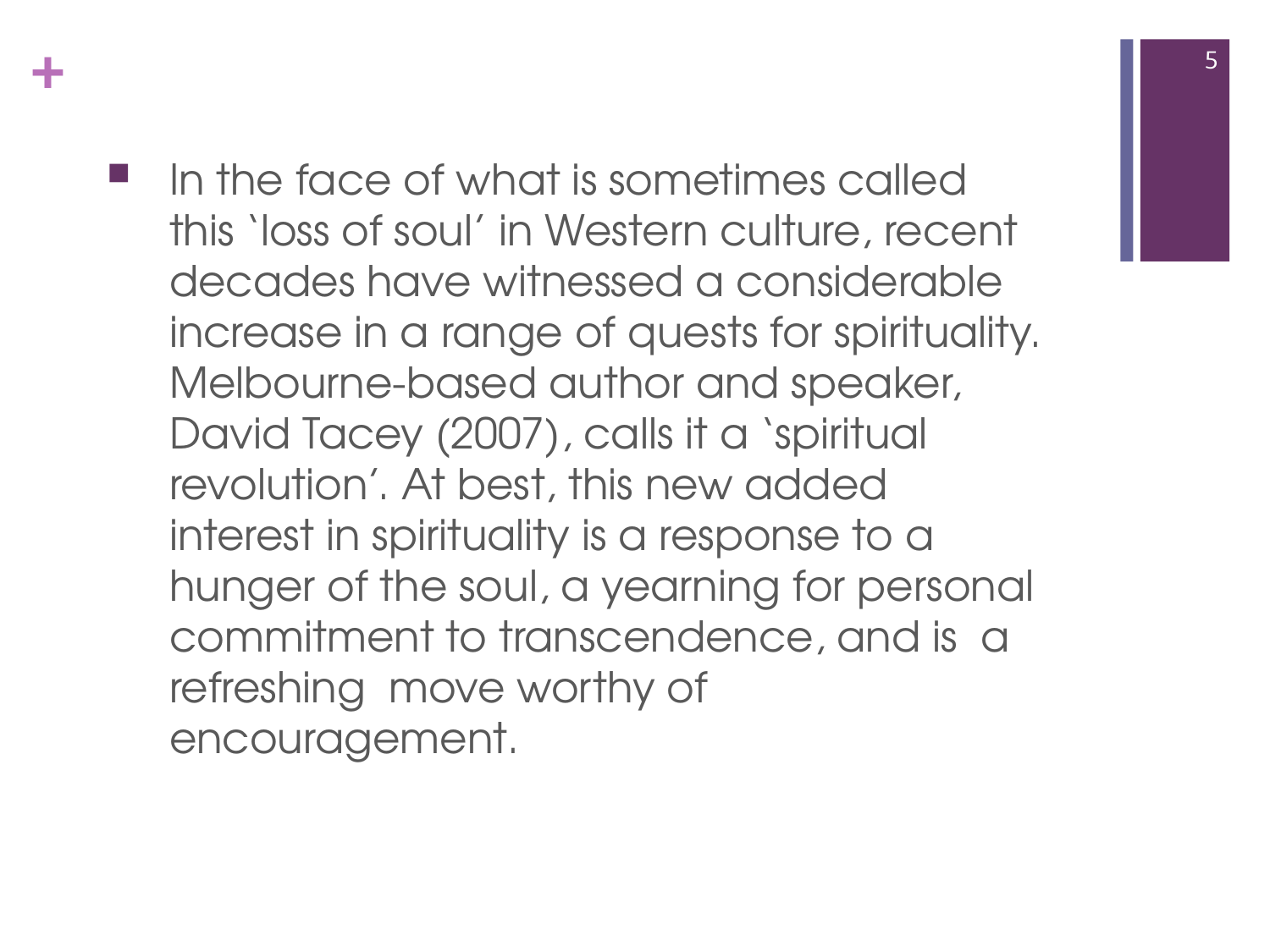

5
In the face of what is sometimes called this ‘loss of soul’ in Western culture, recent decades have witnessed a considerable increase in a range of quests for spirituality. Melbourne-based author and speaker, David Tacey (2007), calls it a ‘spiritual revolution’. At best, this new added interest in spirituality is a response to a hunger of the soul, a yearning for personal commitment to transcendence, and is  a refreshing  move worthy of encouragement.